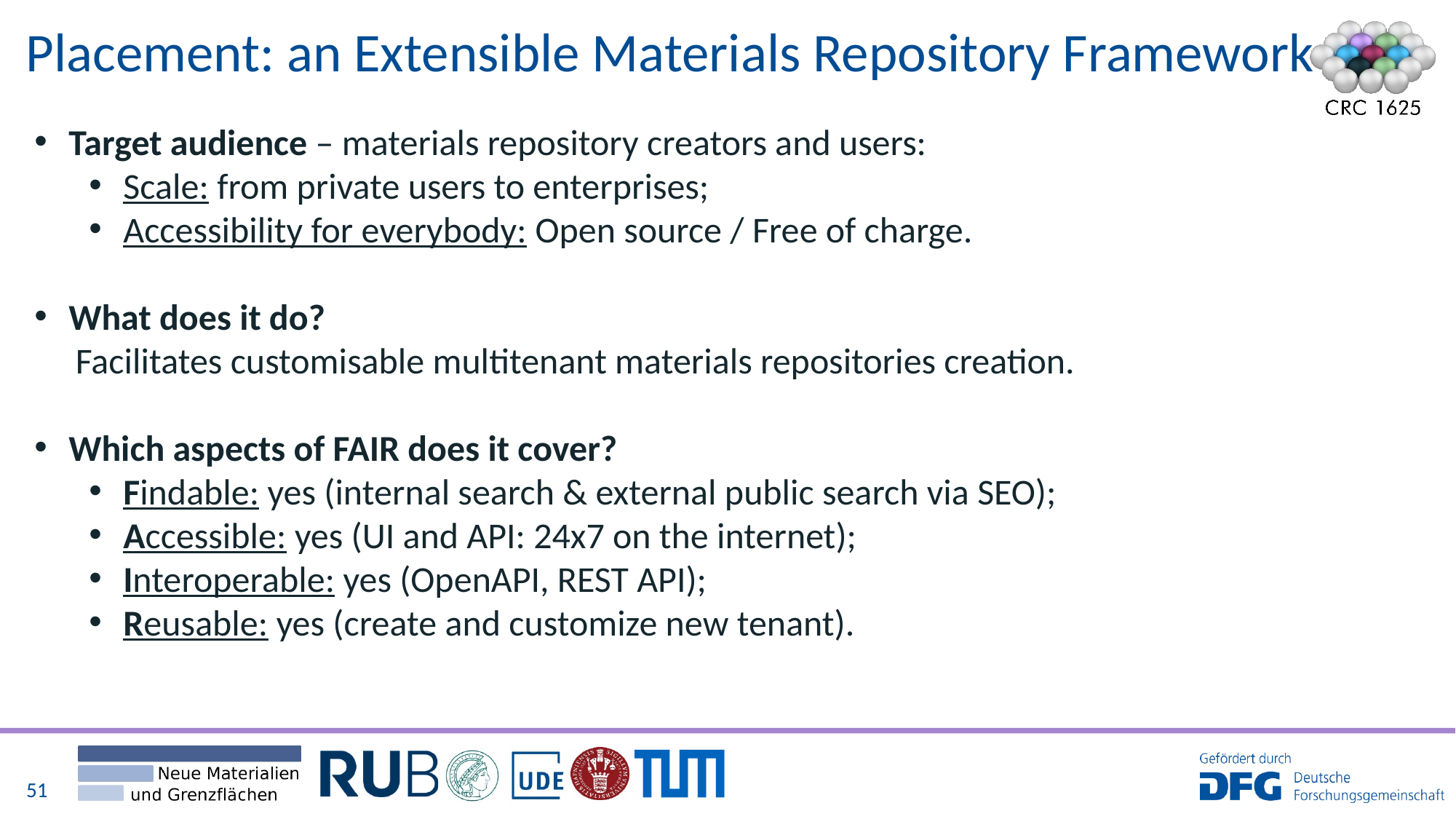

# Placement: an Extensible Materials Repository Framework
Target audience – materials repository creators and users:
Scale: from private users to enterprises;
Accessibility for everybody: Open source / Free of charge.

What does it do?
Facilitates customisable multitenant materials repositories creation.

Which aspects of FAIR does it cover?
Findable: yes (internal search & external public search via SEO);
Accessible: yes (UI and API: 24x7 on the internet);
Interoperable: yes (OpenAPI, REST API);
Reusable: yes (create and customize new tenant).